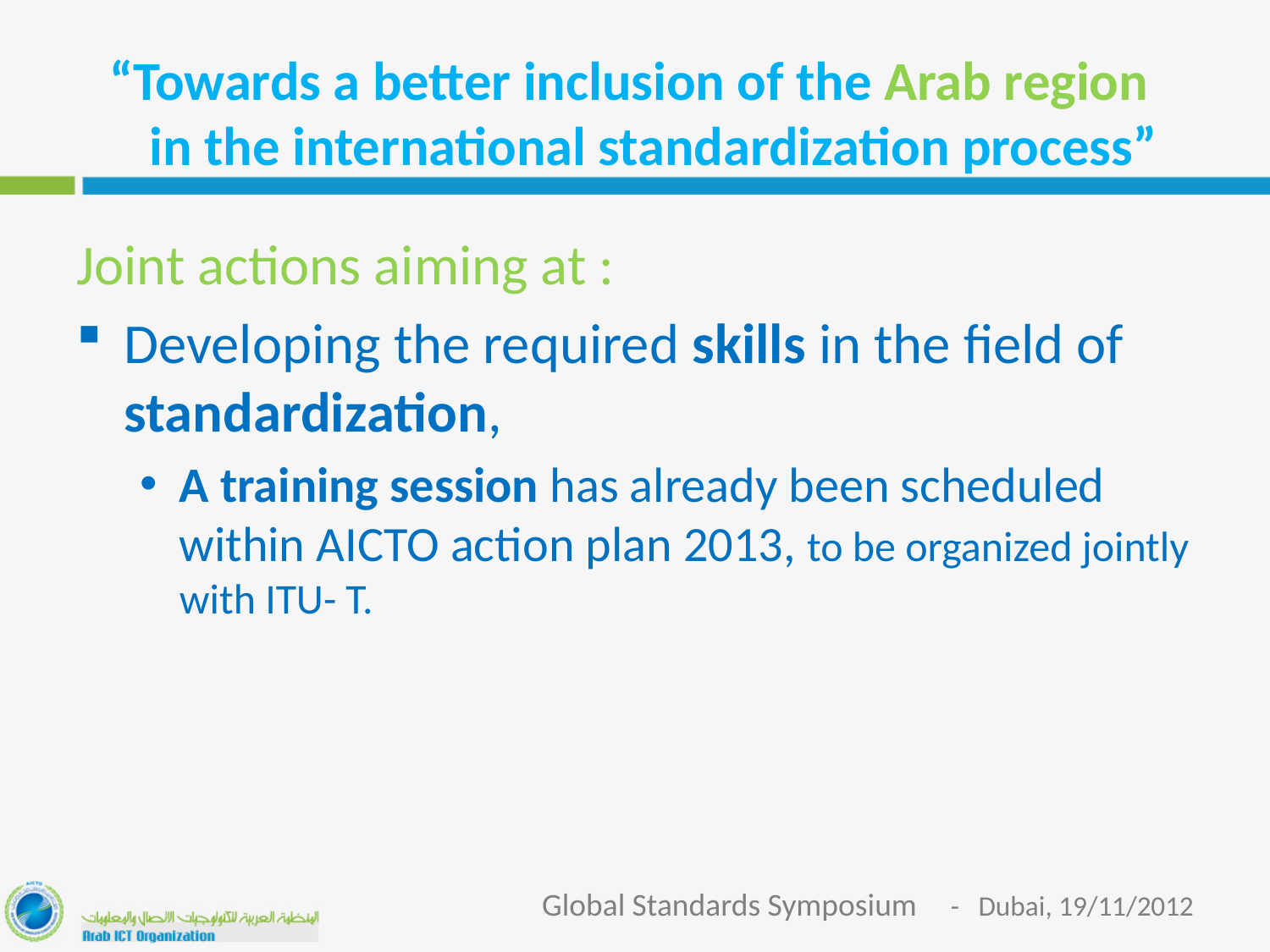

# “Towards a better inclusion of the Arab region in the international standardization process”
Joint actions aiming at :
Developing the required skills in the field of standardization,
A training session has already been scheduled within AICTO action plan 2013, to be organized jointly with ITU- T.

Global Standards Symposium     -   Dubai, 19/11/2012